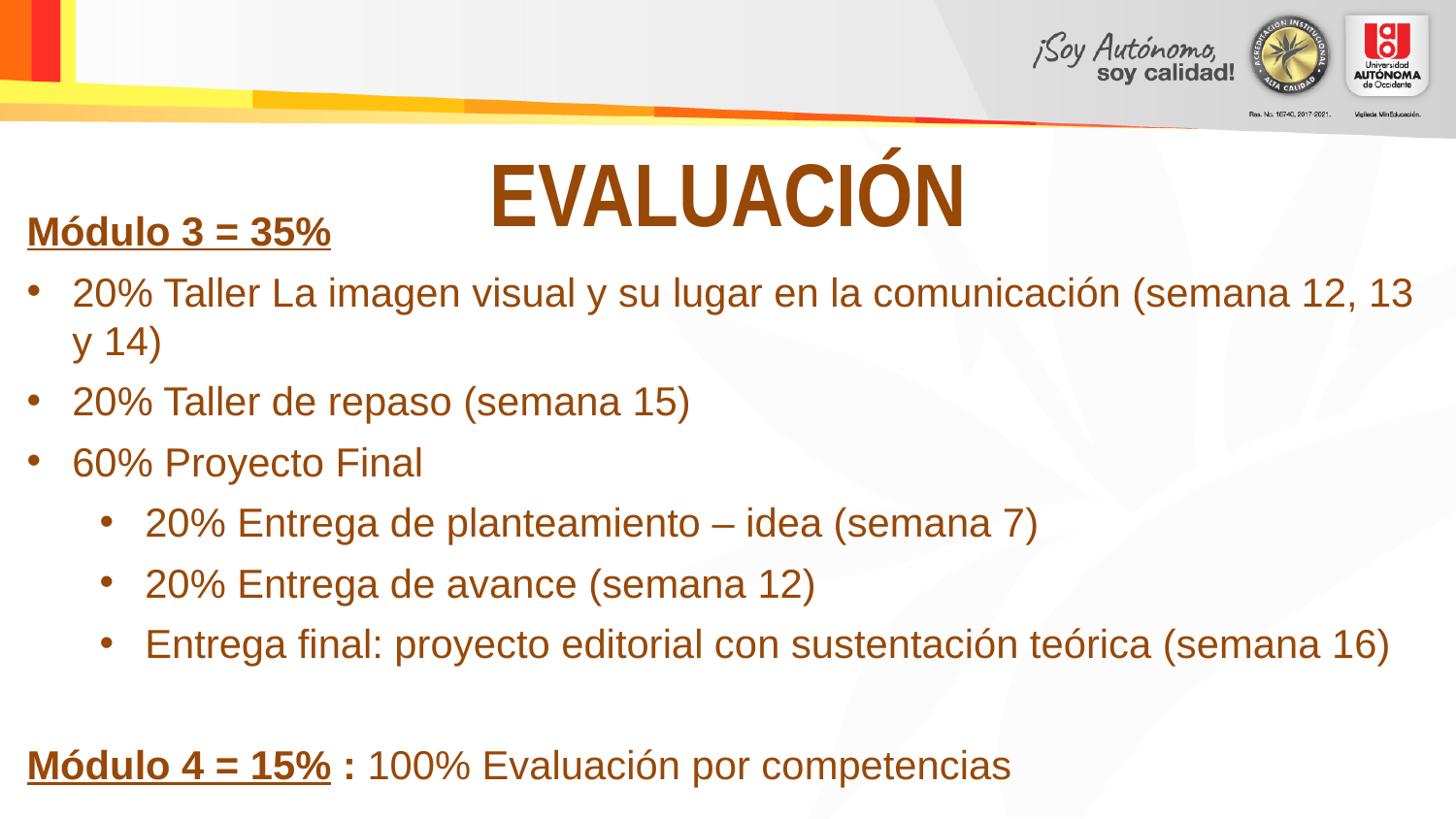

# EVALUACIÓN
Módulo 3 = 35%
20% Taller La imagen visual y su lugar en la comunicación (semana 12, 13 y 14)
20% Taller de repaso (semana 15)
60% Proyecto Final
20% Entrega de planteamiento – idea (semana 7)
20% Entrega de avance (semana 12)
Entrega final: proyecto editorial con sustentación teórica (semana 16)

Módulo 4 = 15% : 100% Evaluación por competencias